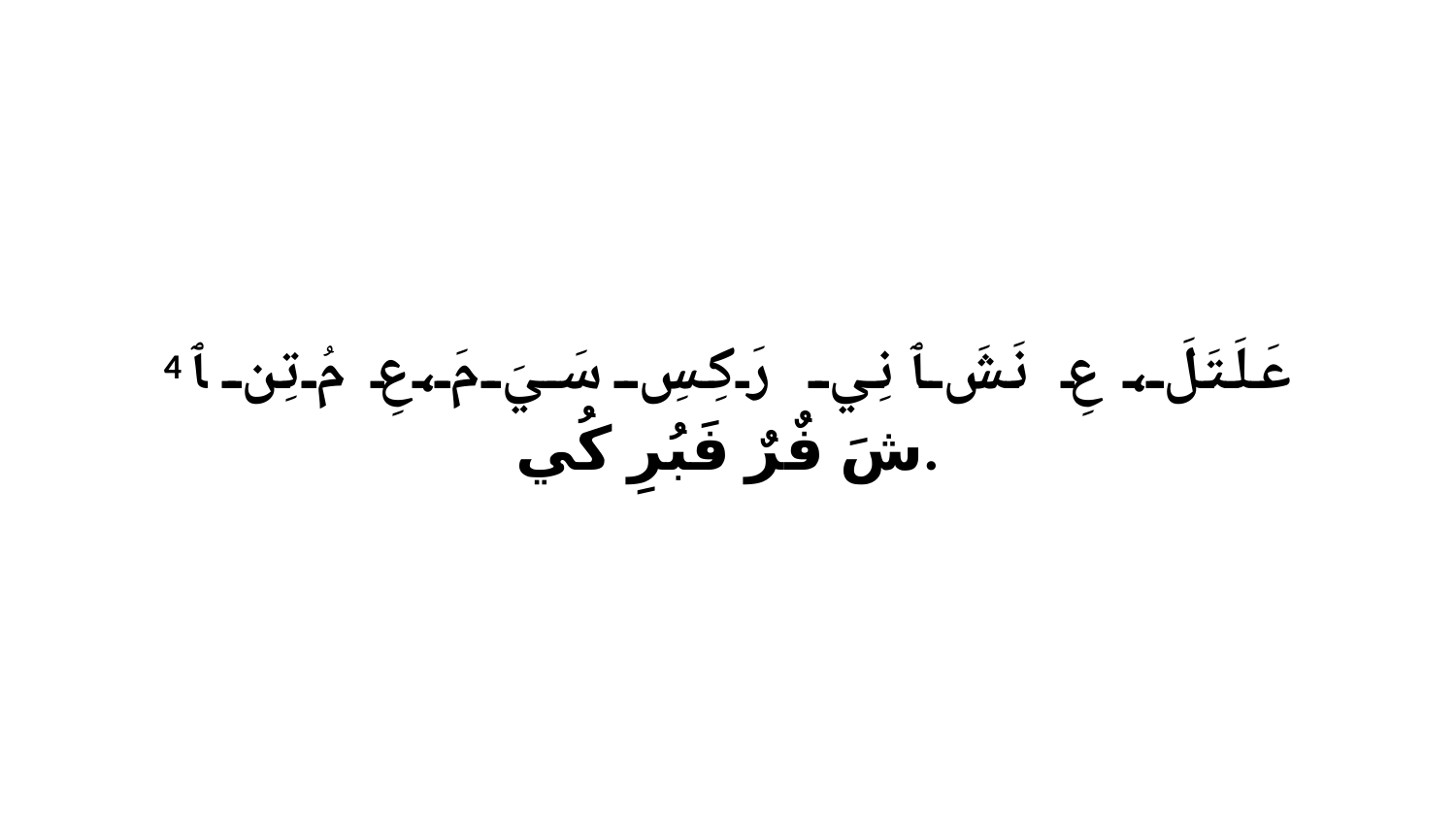

4 عَلَتَلَ، عِ نَشَ ﭑ نِي رَكِسِ سَيَ مَ،عِ مُ تِن ﭑ شَ فٌرٌ فَبُرِ كُي.